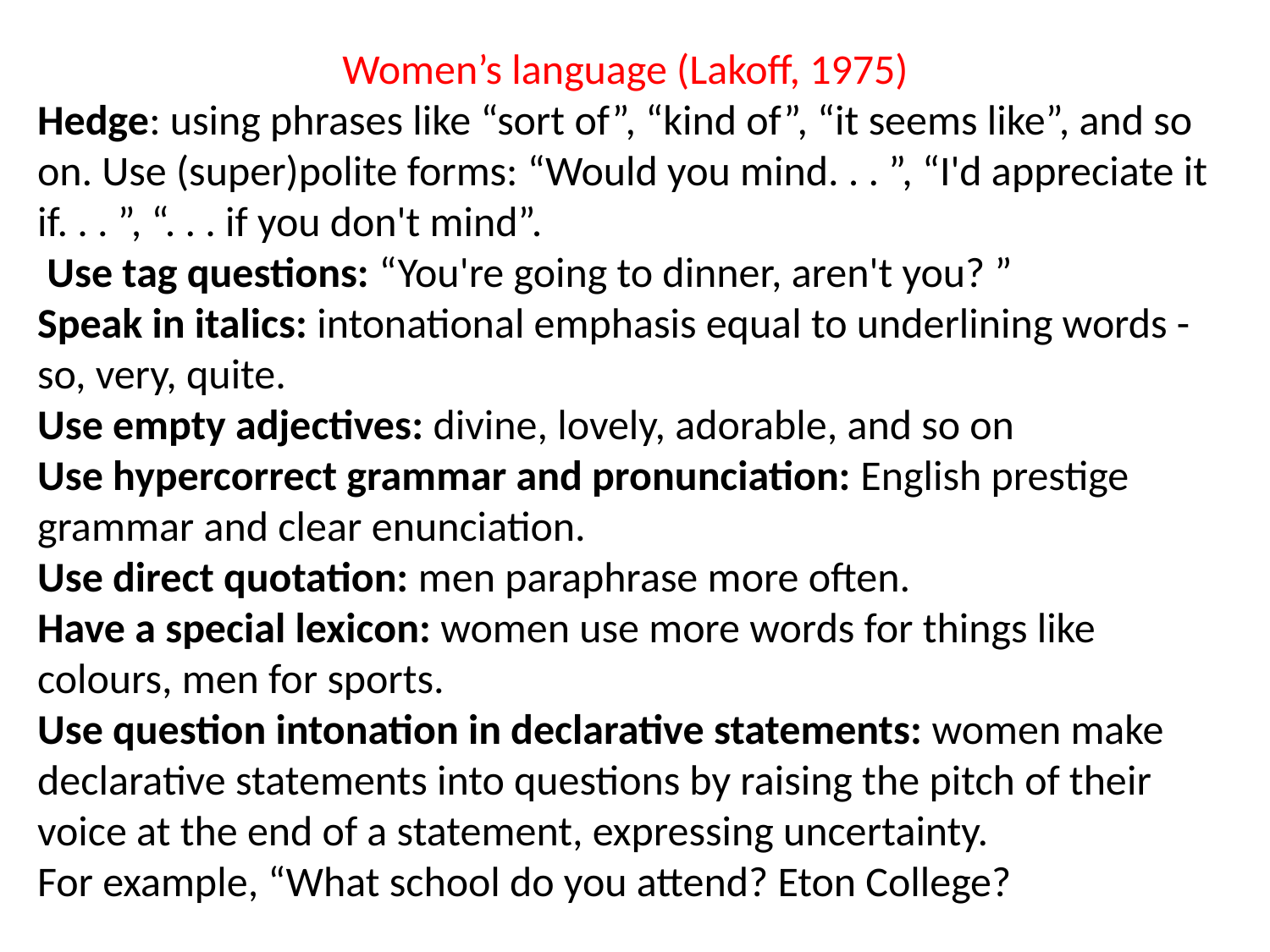

Women’s language (Lakoff, 1975)
Hedge: using phrases like “sort of”, “kind of”, “it seems like”, and so on. Use (super)polite forms: “Would you mind. . . ”, “I'd appreciate it if. . . ”, “. . . if you don't mind”.
 Use tag questions: “You're going to dinner, aren't you? ”
Speak in italics: intonational emphasis equal to underlining words - so, very, quite.
Use empty adjectives: divine, lovely, adorable, and so on
Use hypercorrect grammar and pronunciation: English prestige grammar and clear enunciation.
Use direct quotation: men paraphrase more often.
Have a special lexicon: women use more words for things like colours, men for sports.
Use question intonation in declarative statements: women make declarative statements into questions by raising the pitch of their voice at the end of a statement, expressing uncertainty.
For example, “What school do you attend? Eton College?